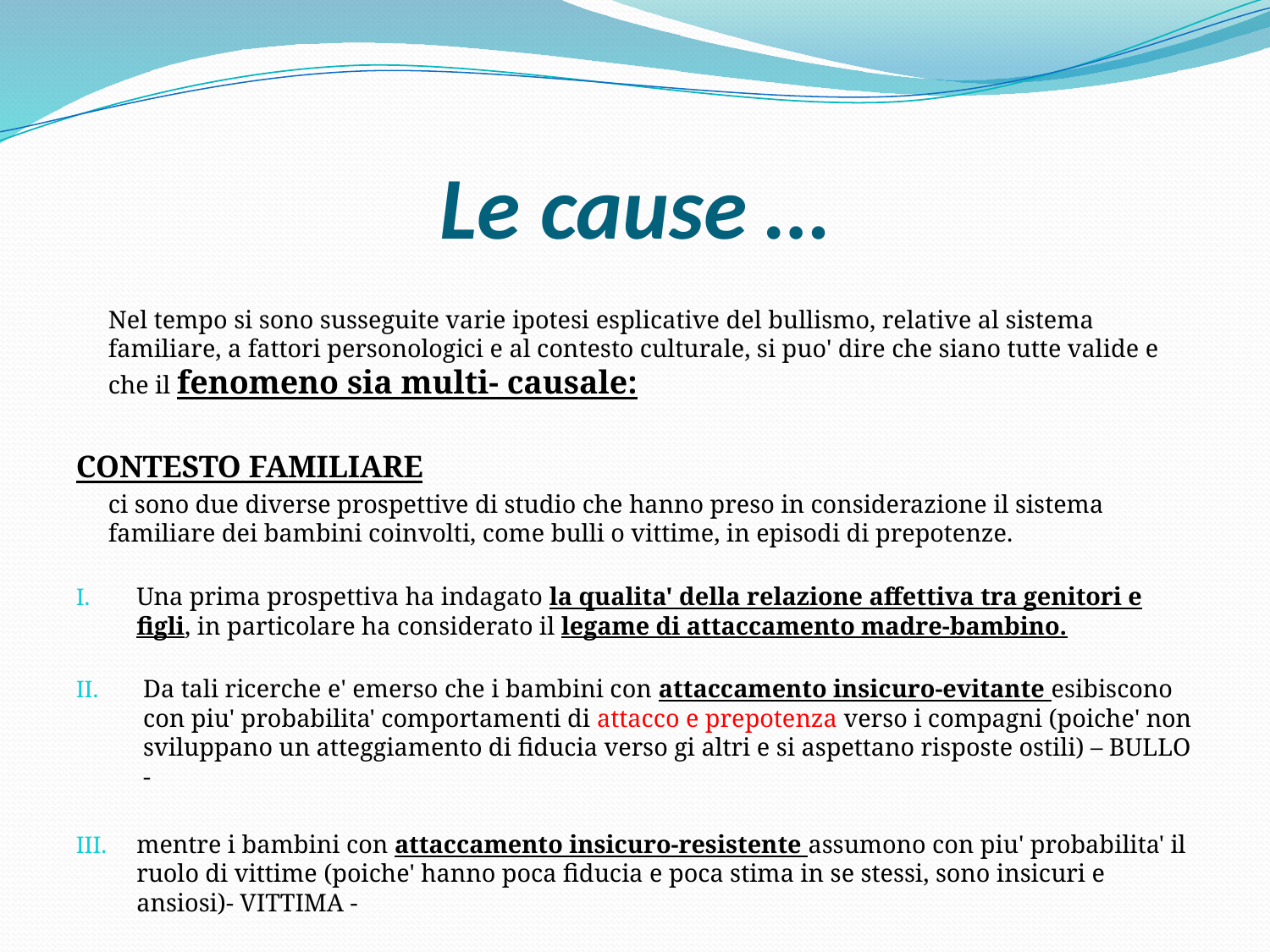

# Le cause …
Nel tempo si sono susseguite varie ipotesi esplicative del bullismo, relative al sistema familiare, a fattori personologici e al contesto culturale, si puo' dire che siano tutte valide e che il fenomeno sia multi- causale:

CONTESTO FAMILIARE
	ci sono due diverse prospettive di studio che hanno preso in considerazione il sistema familiare dei bambini coinvolti, come bulli o vittime, in episodi di prepotenze.
Una prima prospettiva ha indagato la qualita' della relazione affettiva tra genitori e figli, in particolare ha considerato il legame di attaccamento madre-bambino.
Da tali ricerche e' emerso che i bambini con attaccamento insicuro-evitante esibiscono con piu' probabilita' comportamenti di attacco e prepotenza verso i compagni (poiche' non sviluppano un atteggiamento di fiducia verso gi altri e si aspettano risposte ostili) – BULLO -

mentre i bambini con attaccamento insicuro-resistente assumono con piu' probabilita' il ruolo di vittime (poiche' hanno poca fiducia e poca stima in se stessi, sono insicuri e ansiosi)- VITTIMA -